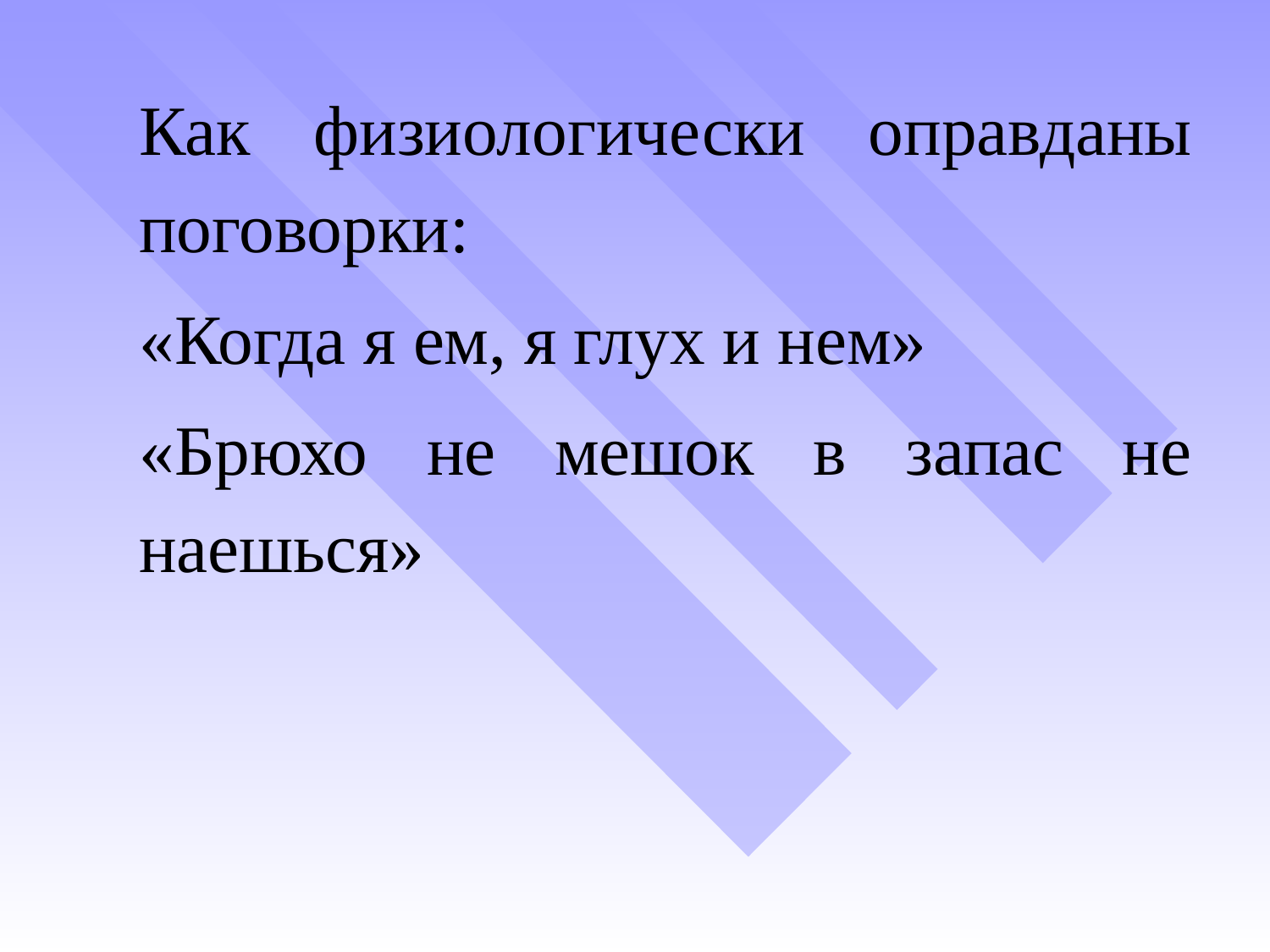

Как физиологически оправданы поговорки:
«Когда я ем, я глух и нем»
«Брюхо не мешок в запас не наешься»